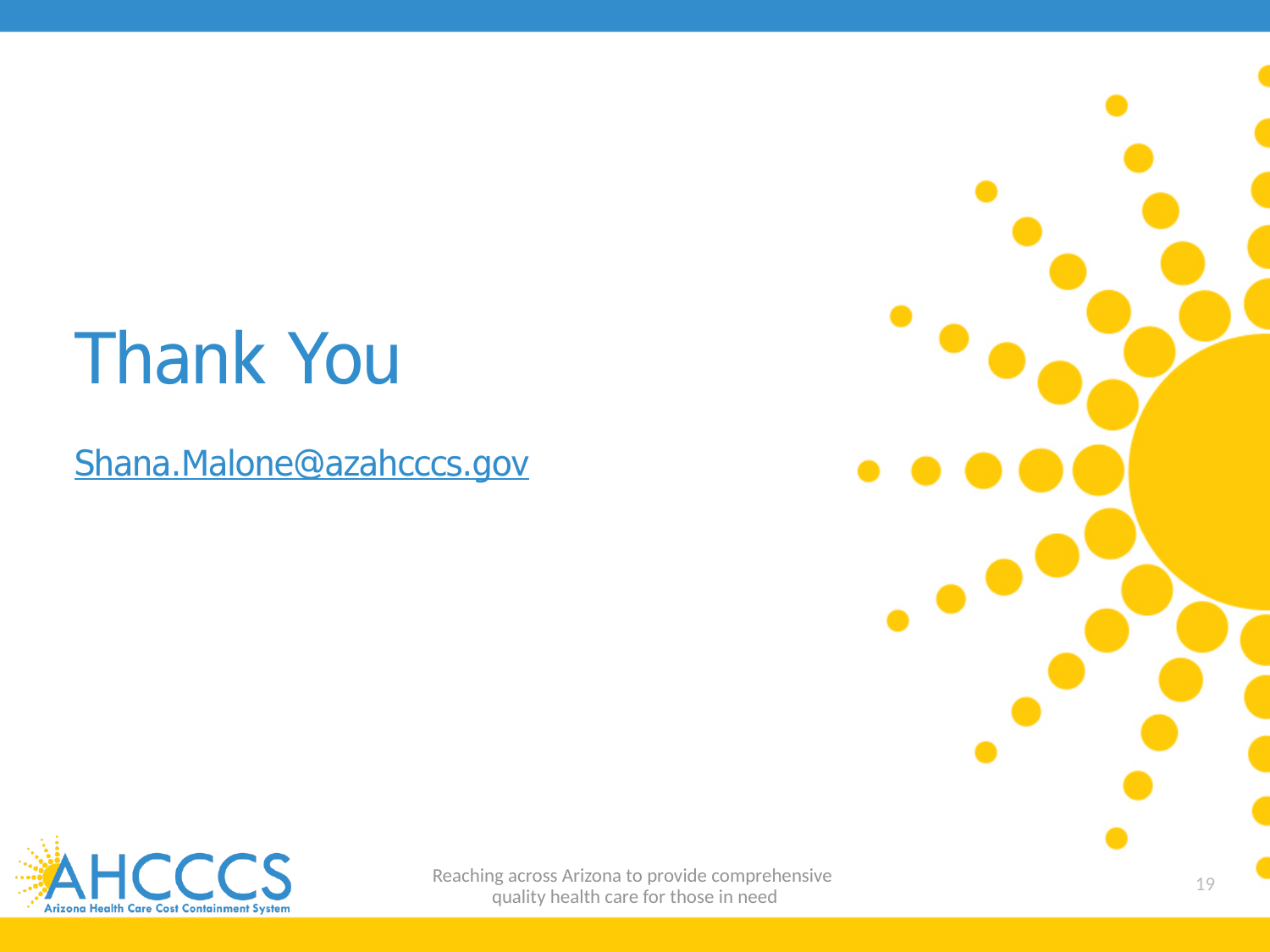

# Thank You Shana.Malone@azahcccs.gov
Reaching across Arizona to provide comprehensive
quality health care for those in need
19